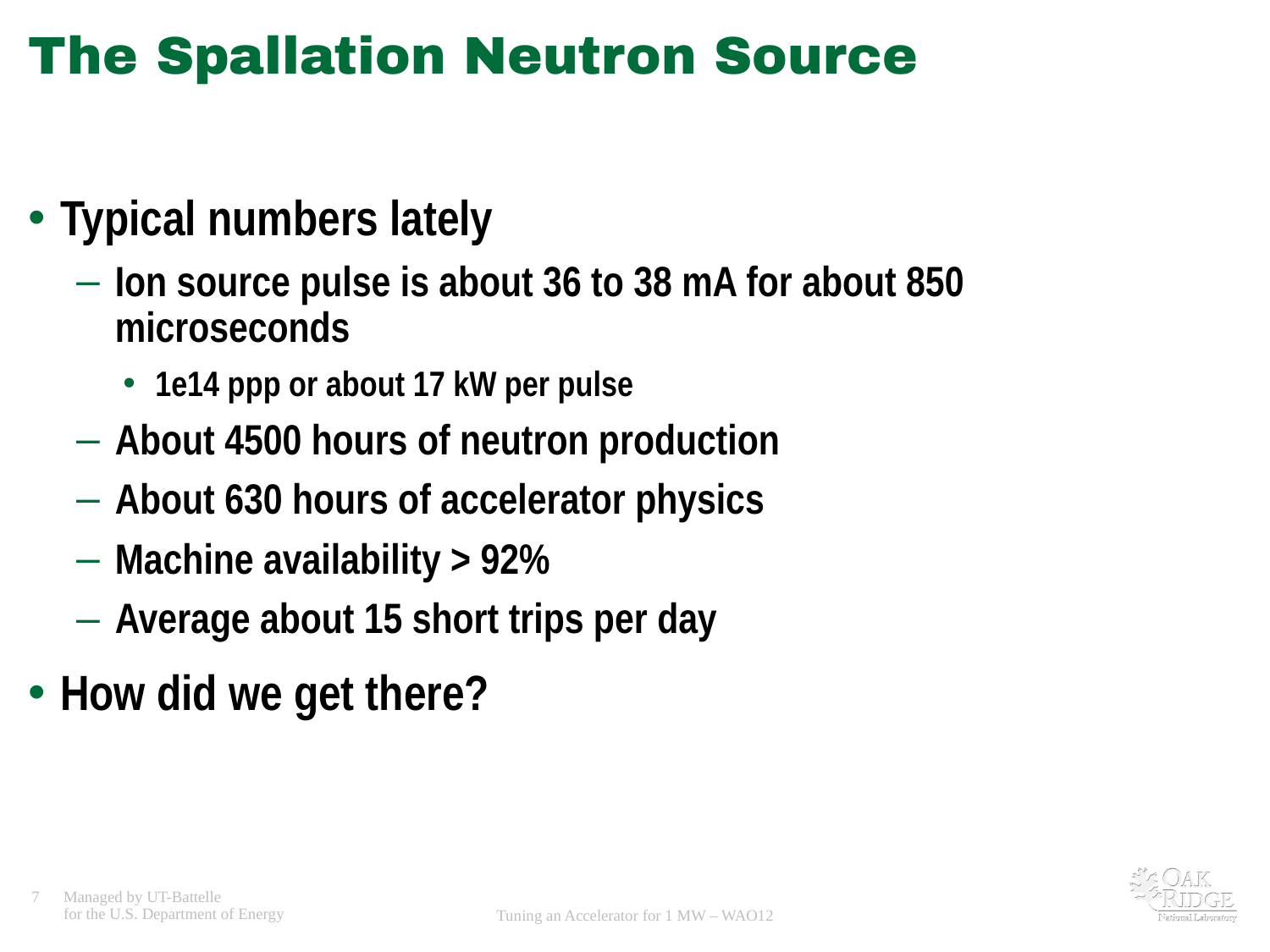

# The Spallation Neutron Source
Typical numbers lately
Ion source pulse is about 36 to 38 mA for about 850 microseconds
1e14 ppp or about 17 kW per pulse
About 4500 hours of neutron production
About 630 hours of accelerator physics
Machine availability > 92%
Average about 15 short trips per day
How did we get there?